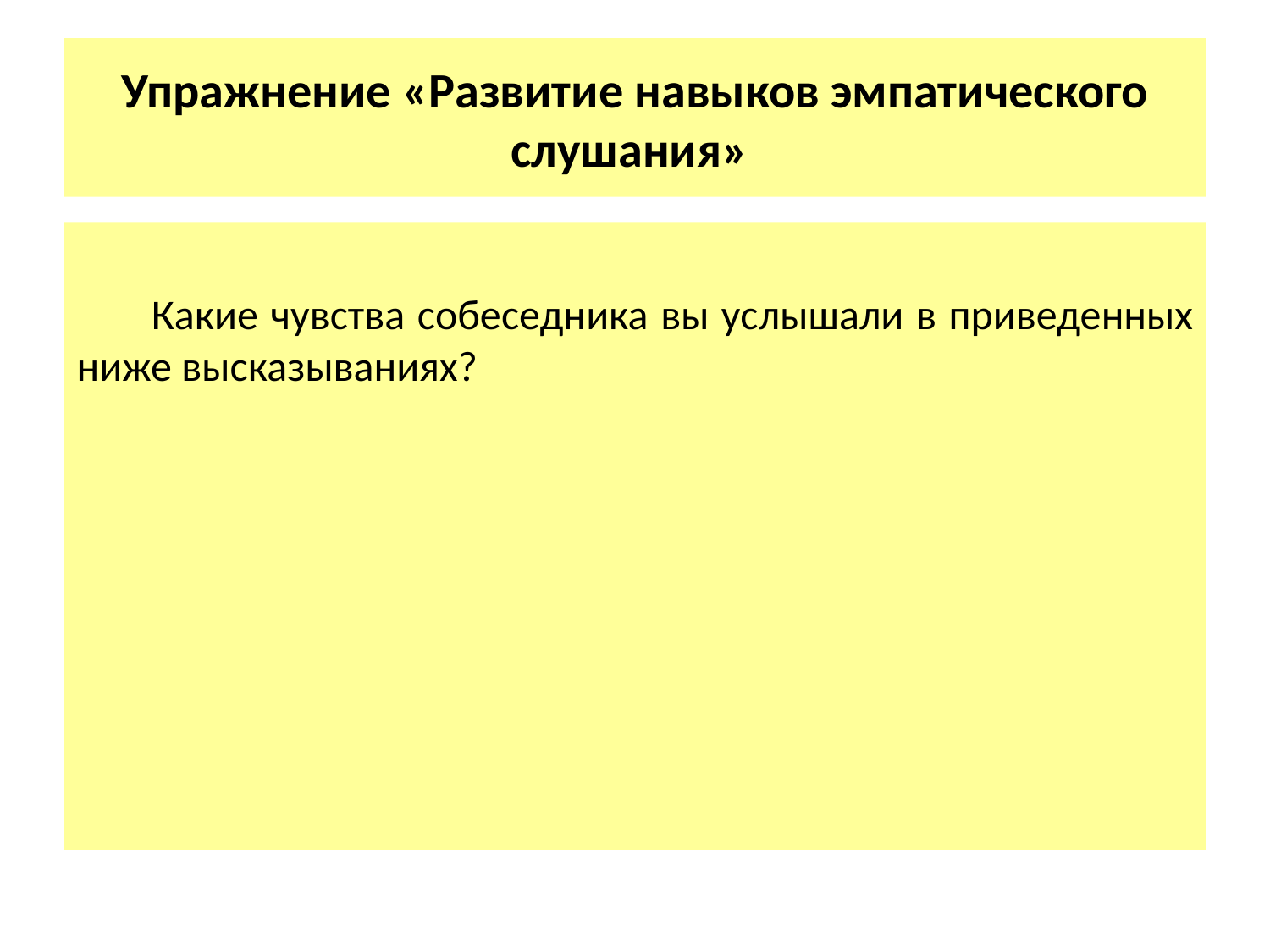

# Упражнение «Развитие навыков эмпатического слушания»

Какие чувства собеседника вы услышали в приведенных ниже высказываниях?